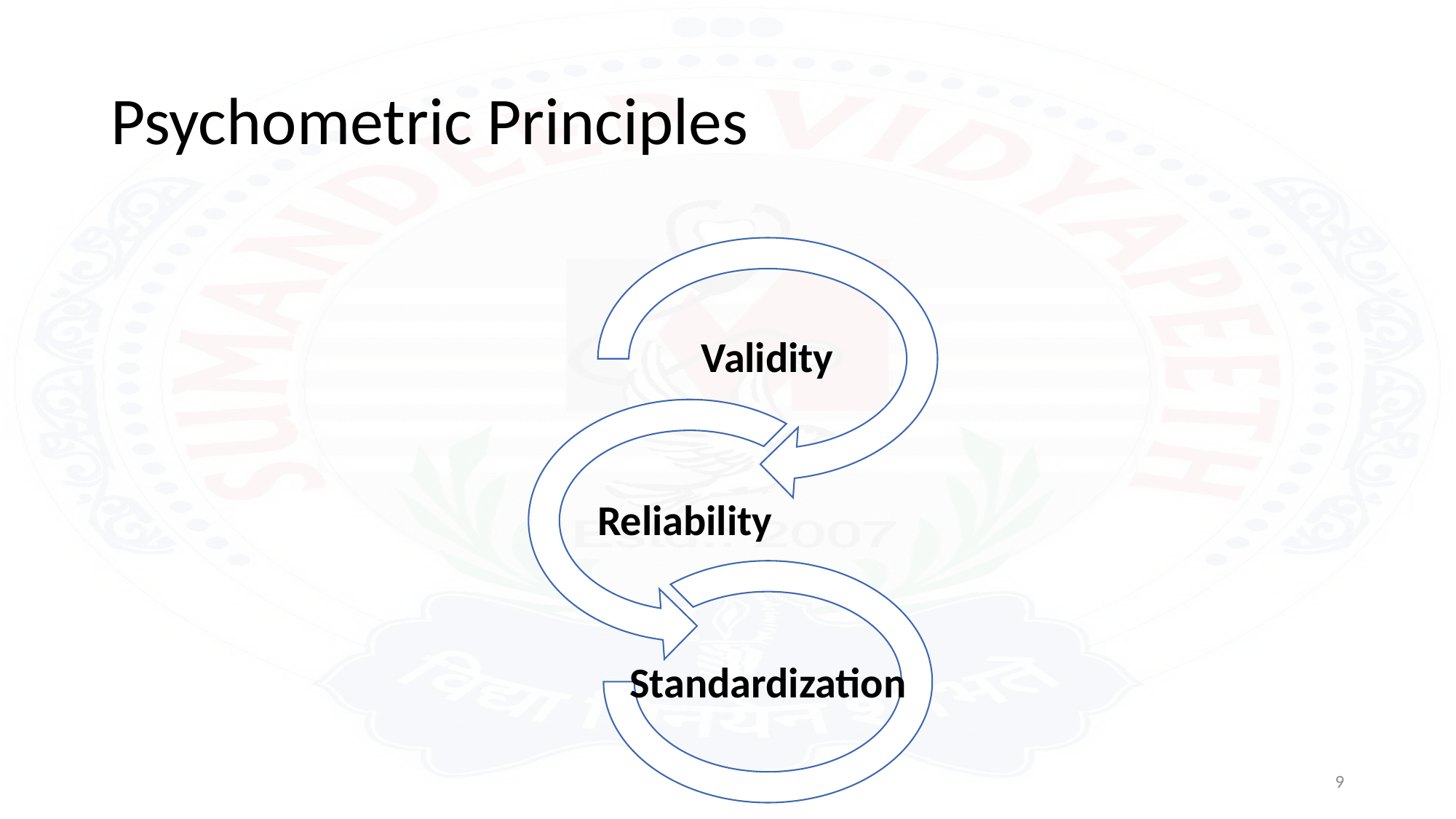

# Psychometric Principles
Validity
Reliability
Standardization
9